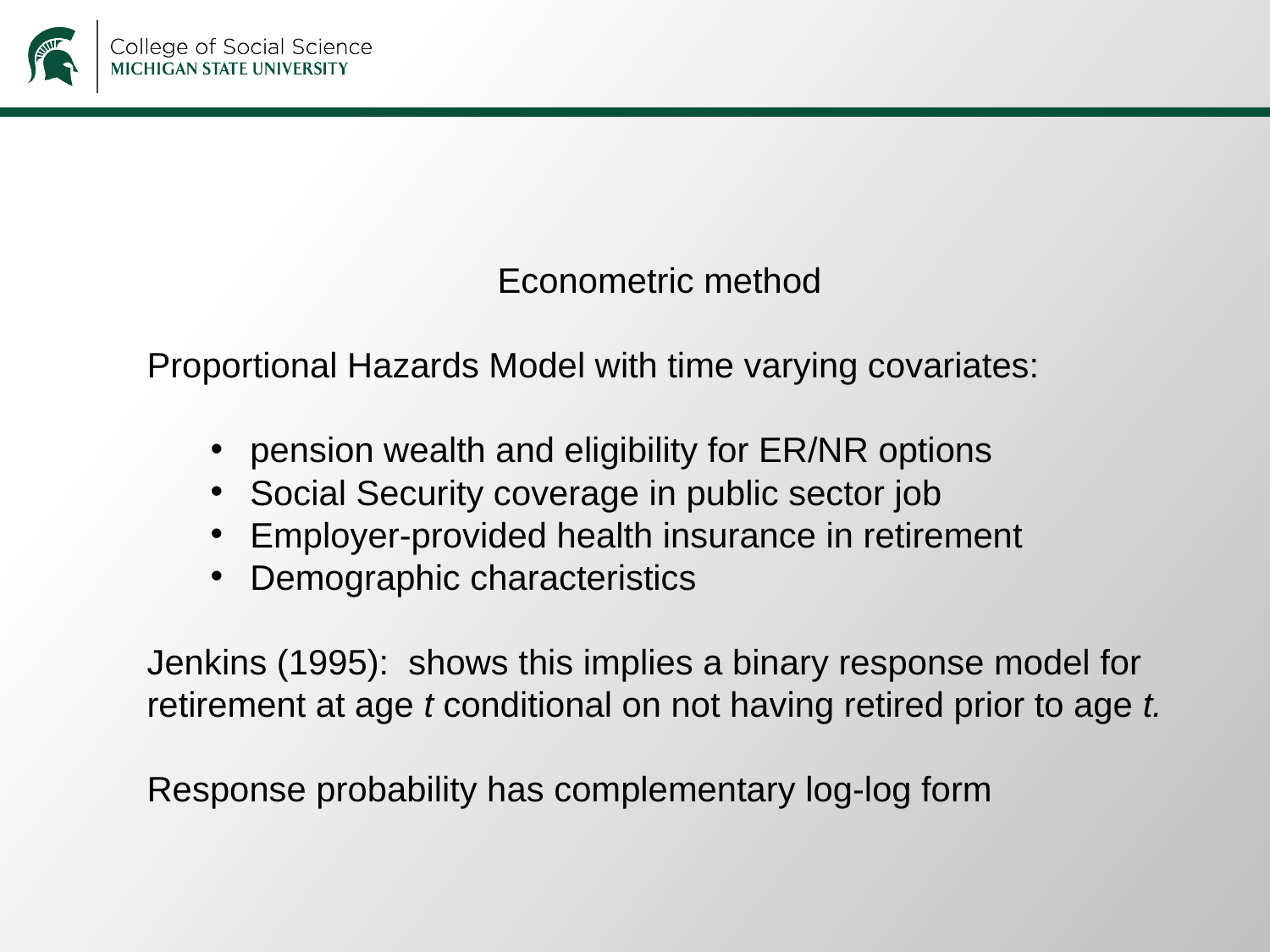

Econometric method

Proportional Hazards Model with time varying covariates:

pension wealth and eligibility for ER/NR options
Social Security coverage in public sector job
Employer-provided health insurance in retirement
Demographic characteristics

Jenkins (1995):  shows this implies a binary response model for retirement at age t conditional on not having retired prior to age t.

Response probability has complementary log-log form